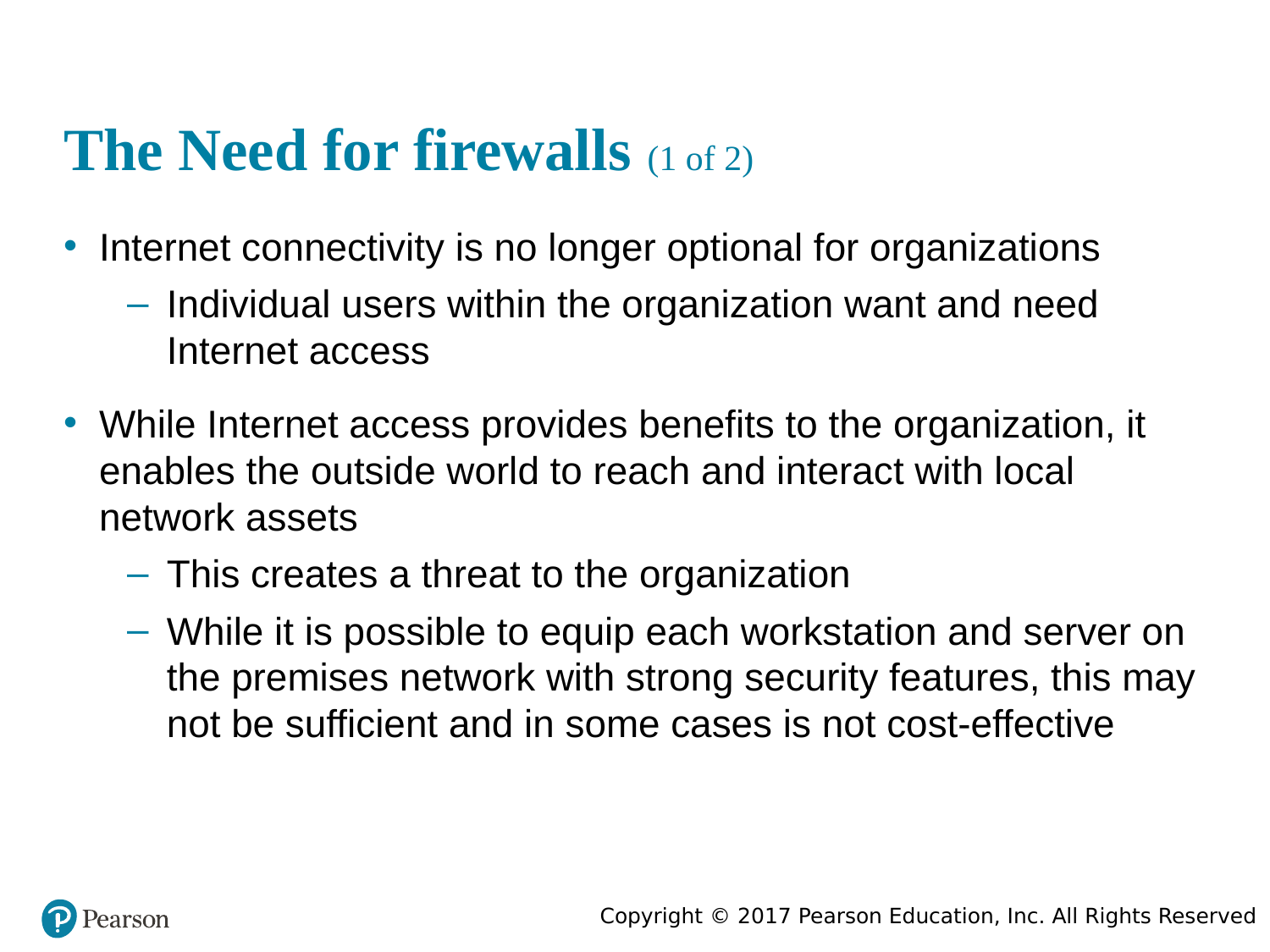

# The Need for firewalls (1 of 2)
Internet connectivity is no longer optional for organizations
Individual users within the organization want and need Internet access
While Internet access provides benefits to the organization, it enables the outside world to reach and interact with local network assets
This creates a threat to the organization
While it is possible to equip each workstation and server on the premises network with strong security features, this may not be sufficient and in some cases is not cost-effective